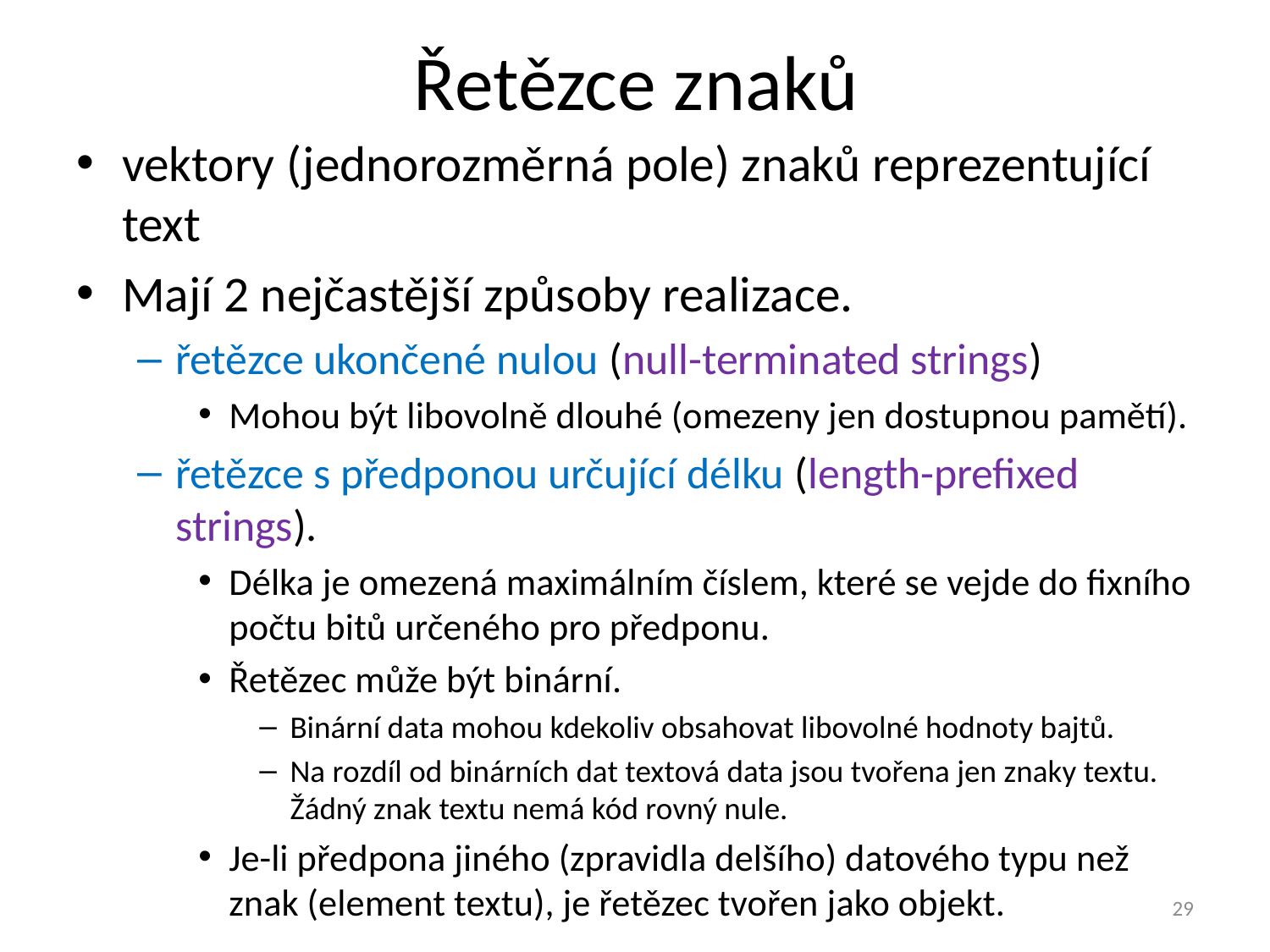

# Řetězce znaků
vektory (jednorozměrná pole) znaků reprezentující text
Mají 2 nejčastější způsoby realizace.
řetězce ukončené nulou (null-terminated strings)
Mohou být libovolně dlouhé (omezeny jen dostupnou pamětí).
řetězce s předponou určující délku (length-prefixed strings).
Délka je omezená maximálním číslem, které se vejde do fixního počtu bitů určeného pro předponu.
Řetězec může být binární.
Binární data mohou kdekoliv obsahovat libovolné hodnoty bajtů.
Na rozdíl od binárních dat textová data jsou tvořena jen znaky textu. Žádný znak textu nemá kód rovný nule.
Je-li předpona jiného (zpravidla delšího) datového typu než znak (element textu), je řetězec tvořen jako objekt.
29